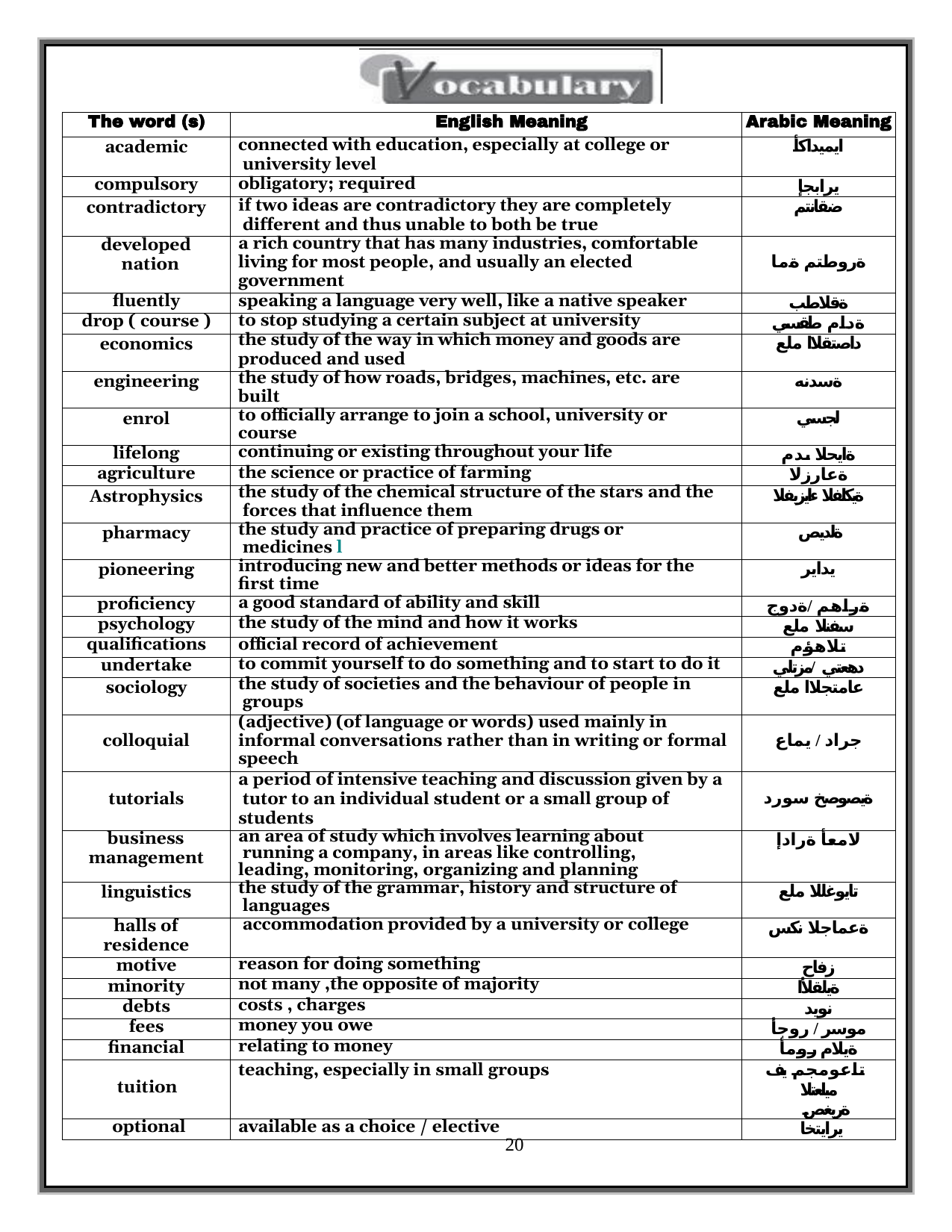

| The word (s) | English Meaning | Arabic Meaning |
| --- | --- | --- |
| academic | connected with education, especially at college or university level | ايميداكأ |
| compulsory | obligatory; required | يرابجإ |
| contradictory | if two ideas are contradictory they are completely different and thus unable to both be true | ضقانتم |
| developed nation | a rich country that has many industries, comfortable living for most people, and usually an elected government | ةروطتم ةما |
| fluently | speaking a language very well, like a native speaker | ةقلاطب |
| drop ( course ) | to stop studying a certain subject at university | ةدام طقسي |
| economics | the study of the way in which money and goods are produced and used | داصتقلاا ملع |
| engineering | the study of how roads, bridges, machines, etc. are built | ةسدنه |
| enrol | to officially arrange to join a school, university or course | لجسي |
| lifelong | continuing or existing throughout your life | ةايحلا ىدم |
| agriculture | the science or practice of farming | ةعارزلا |
| Astrophysics | the study of the chemical structure of the stars and the forces that influence them | ةيكلفلا ءايزيفلا |
| pharmacy | the study and practice of preparing drugs or medicines l | ةلديص |
| pioneering | introducing new and better methods or ideas for the first time | يداير |
| proficiency | a good standard of ability and skill | ةراهم /ةدوج |
| psychology | the study of the mind and how it works | سفنلا ملع |
| qualifications | official record of achievement | تلاهؤم |
| undertake | to commit yourself to do something and to start to do it | دهعتي /مزتلي |
| sociology | the study of societies and the behaviour of people in groups | عامتجلاا ملع |
| colloquial | (adjective) (of language or words) used mainly in informal conversations rather than in writing or formal speech | جراد / يماع |
| tutorials | a period of intensive teaching and discussion given by a tutor to an individual student or a small group of students | ةيصوصخ سورد |
| business management | an area of study which involves learning about running a company, in areas like controlling, leading, monitoring, organizing and planning | لامعأ ةرادإ |
| linguistics | the study of the grammar, history and structure of languages | تايوغللا ملع |
| halls of residence | accommodation provided by a university or college | ةعماجلا نكس |
| motive | reason for doing something | زفاح |
| minority | not many ,the opposite of majority | ةيلقلأا |
| debts | costs , charges | نويد |
| fees | money you owe | موسر / روجأ |
| financial | relating to money | ةيلام رومأ |
| tuition | teaching, especially in small groups | تاعومجم يف ميلعتلا ةريغص |
| optional | available as a choice / elective | يرايتخا |
20